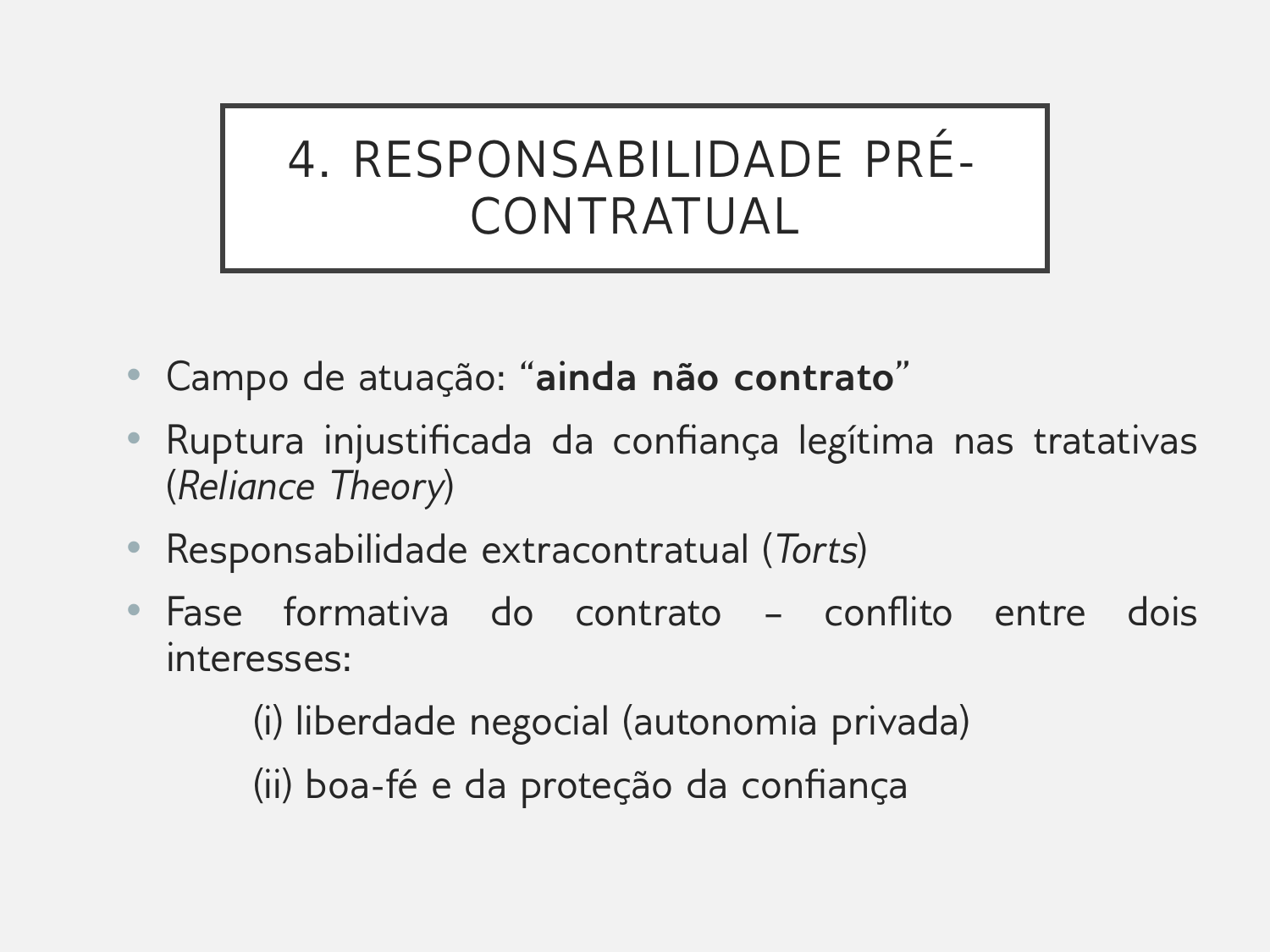

# 4. Responsabilidade pré-contratual

Campo de atuação: “ainda não contrato”
Ruptura injustificada da confiança legítima nas tratativas (Reliance Theory)
Responsabilidade extracontratual (Torts)
Fase formativa do contrato – conflito entre dois interesses:
	(i) liberdade negocial (autonomia privada)
	(ii) boa-fé e da proteção da confiança